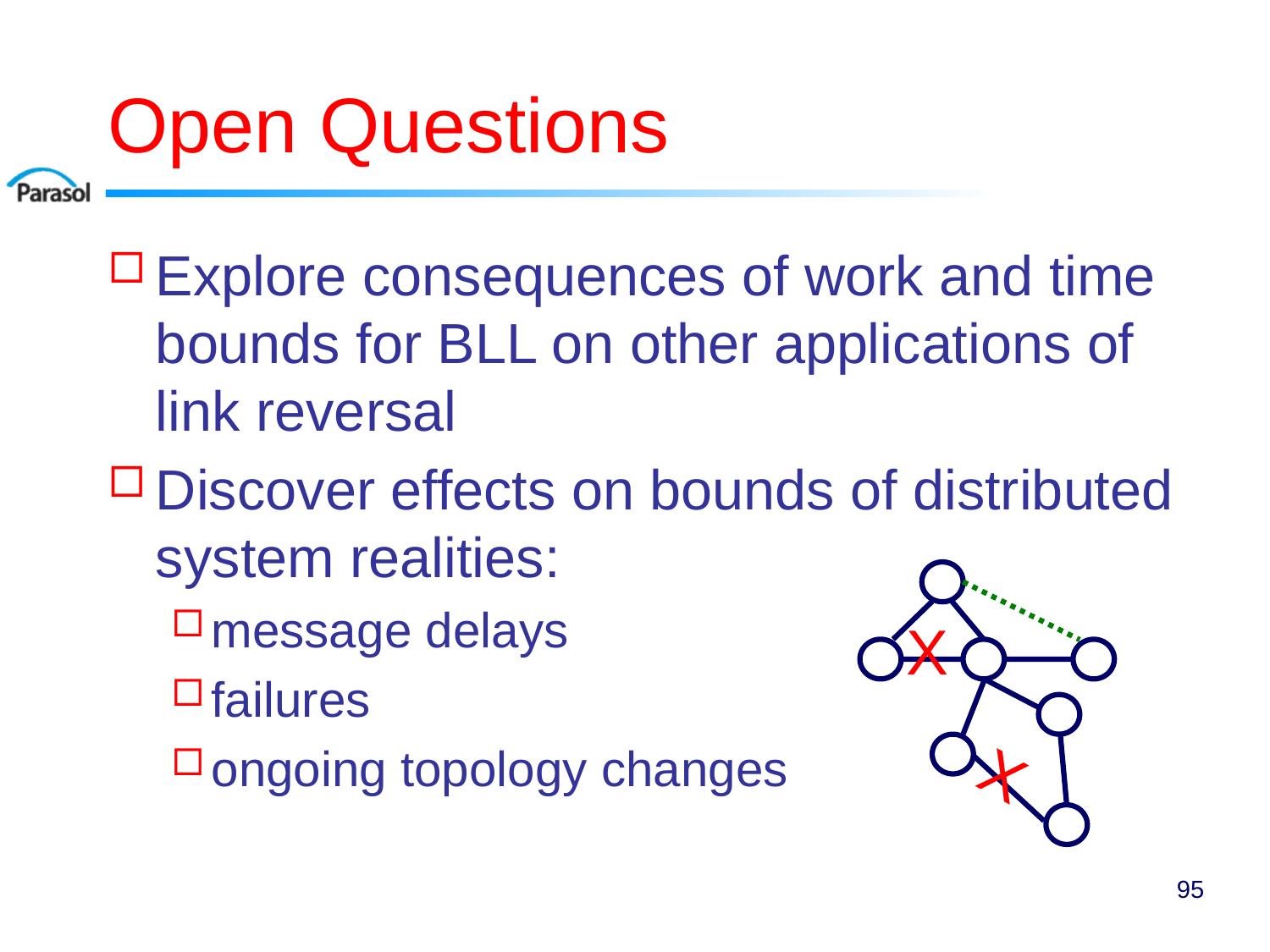

# Open Questions
Explore consequences of work and time bounds for BLL on other applications of link reversal
Discover effects on bounds of distributed system realities:
message delays
failures
ongoing topology changes

X

X

95